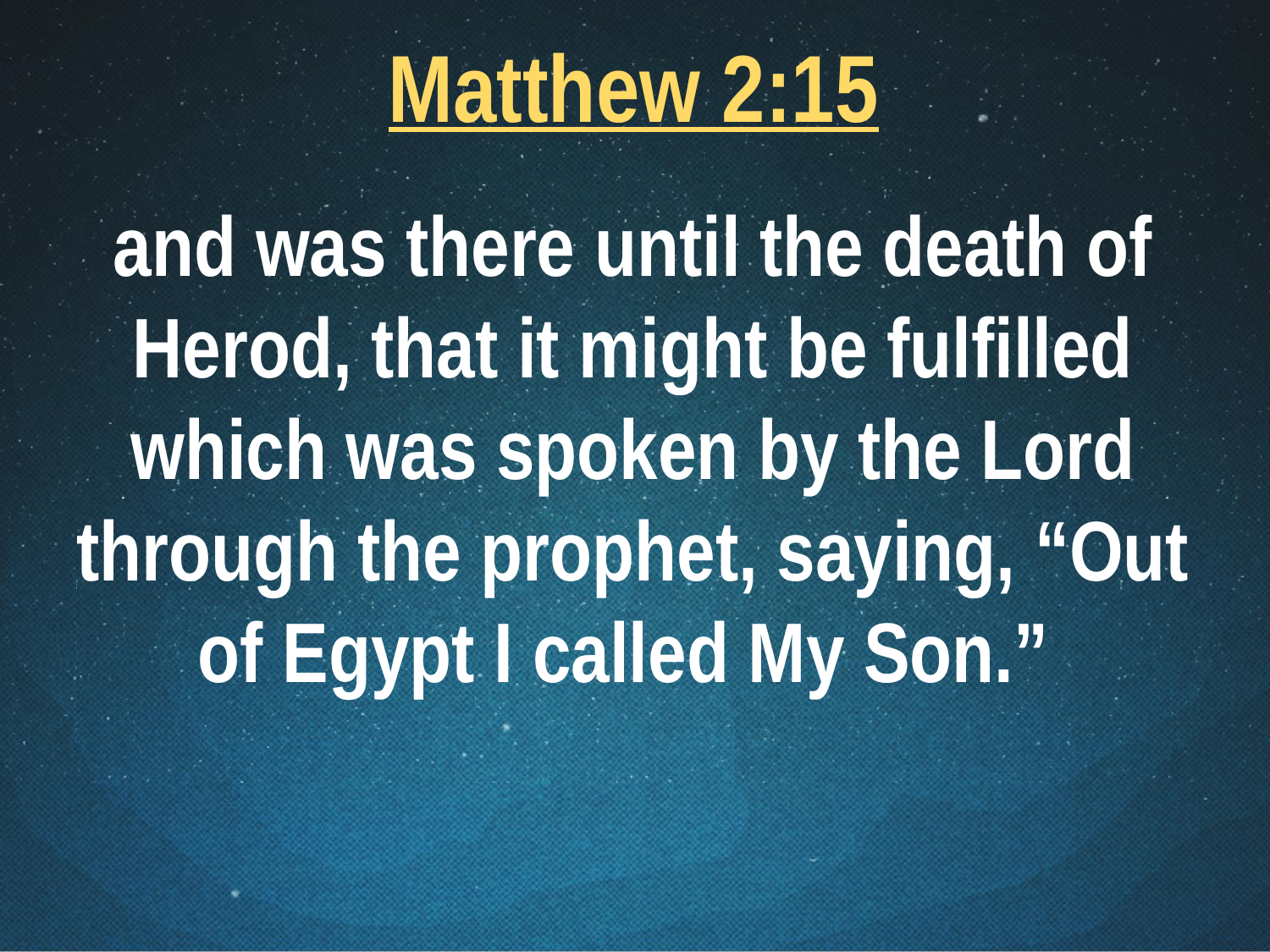

Matthew 2:15

and was there until the death of Herod, that it might be fulfilled which was spoken by the Lord through the prophet, saying, “Out of Egypt I called My Son.”